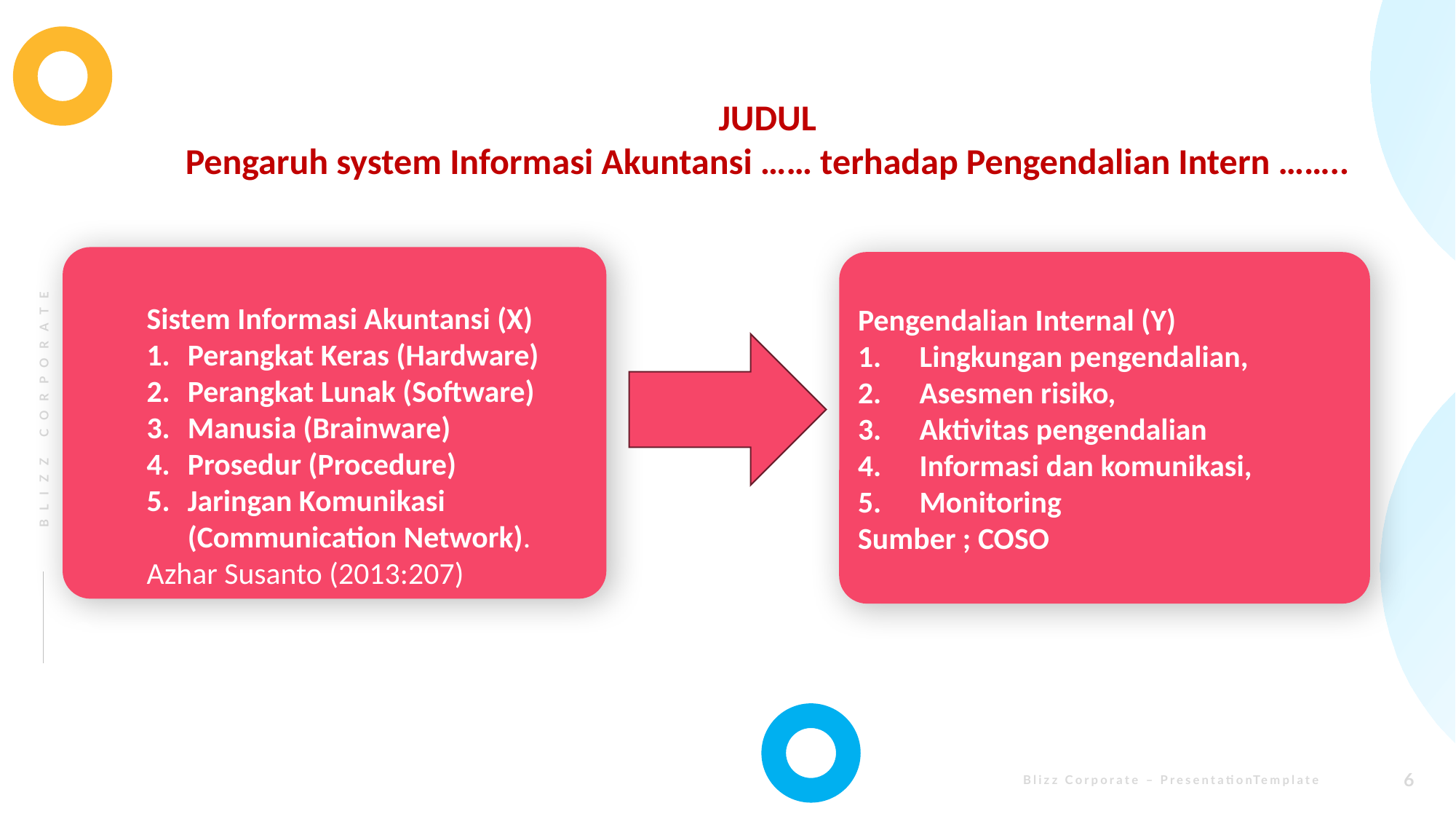

JUDUL
Pengaruh system Informasi Akuntansi …… terhadap Pengendalian Intern ……..

Pengendalian Internal (Y)
Lingkungan pengendalian,
Asesmen risiko,
Aktivitas pengendalian
Informasi dan komunikasi,
Monitoring
Sumber ; COSO

Sistem Informasi Akuntansi (X)
Perangkat Keras (Hardware)
Perangkat Lunak (Software)
Manusia (Brainware)
Prosedur (Procedure)
Jaringan Komunikasi (Communication Network).
Azhar Susanto (2013:207)